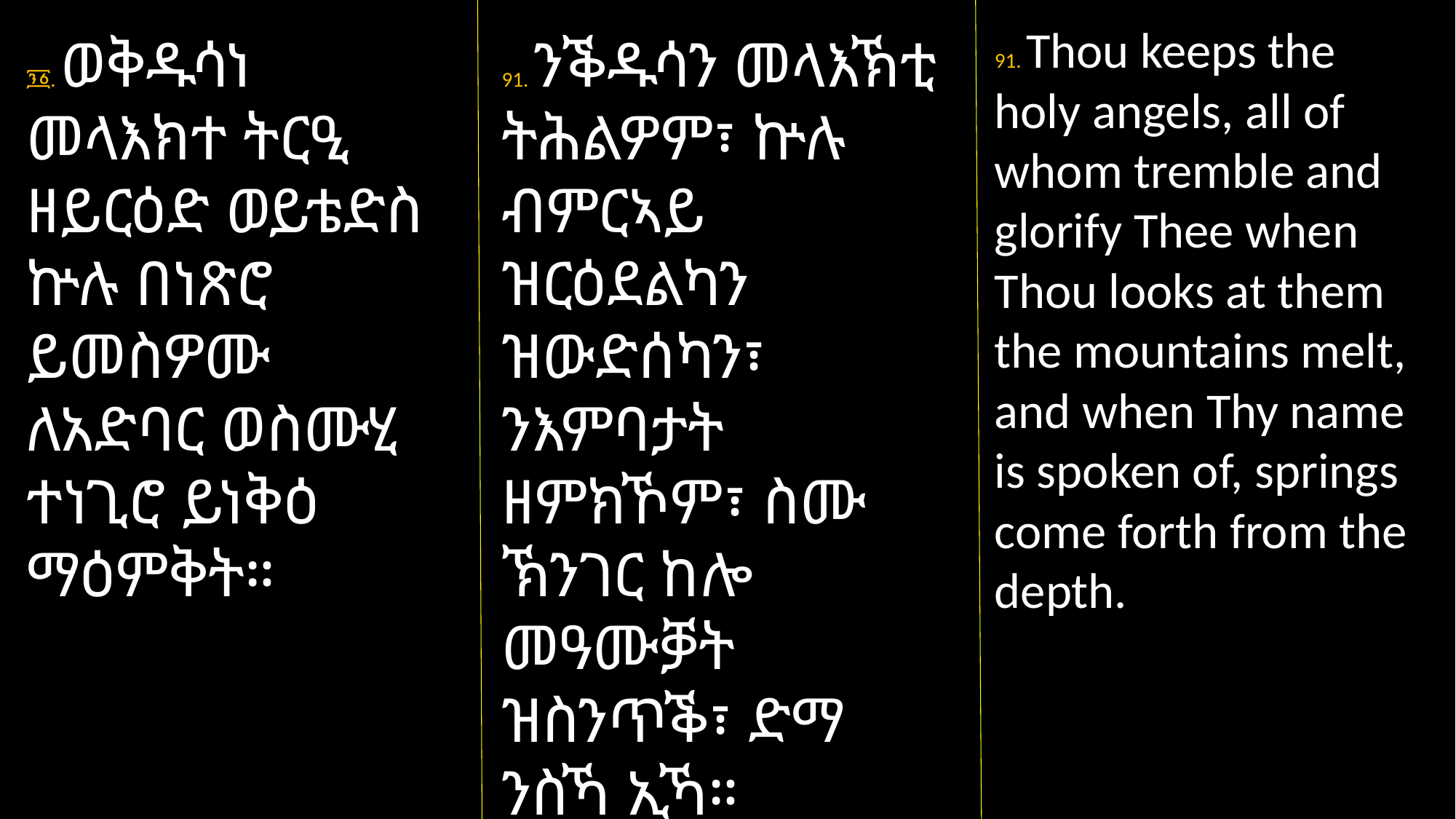

91. Thou keeps the holy angels, all of whom tremble and glorify Thee when Thou looks at them the mountains melt, and when Thy name is spoken of, springs come forth from the depth.
፺፩. ወቅዱሳነ መላእክተ ትርዒ ዘይርዕድ ወይቴድስ ኵሉ በነጽሮ ይመስዎሙ ለአድባር ወስሙሂ ተነጊሮ ይነቅዕ ማዕምቅት።
91. ንቕዱሳን መላእኽቲ ትሕልዎም፣ ኵሉ ብምርኣይ ዝርዕደልካን ዝውድሰካን፣ ንእምባታት ዘምክኾም፣ ስሙ ኽንገር ከሎ መዓሙቓት ዝስንጥቕ፣ ድማ ንስኻ ኢኻ።